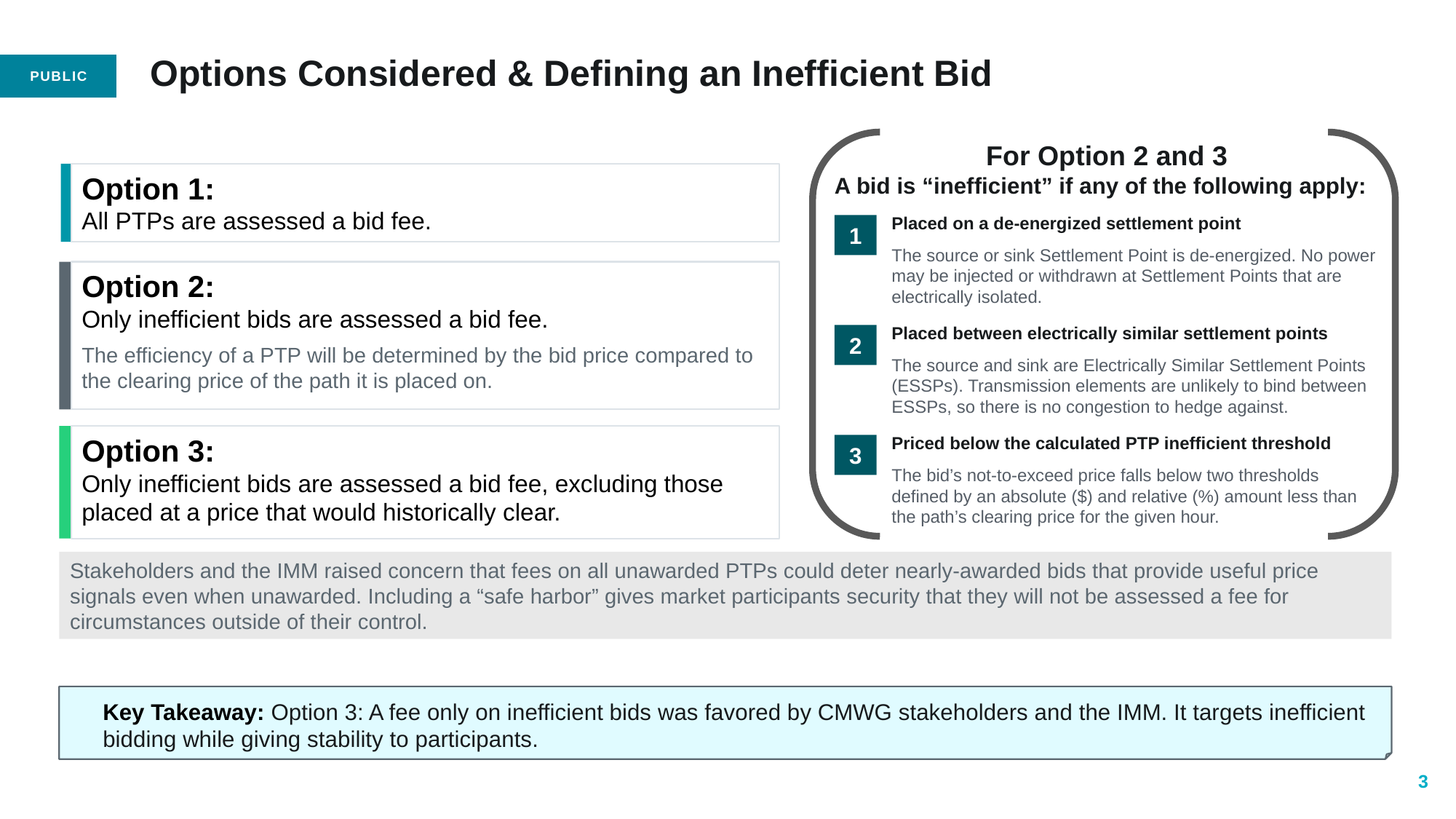

# Options Considered & Defining an Inefficient Bid

For Option 2 and 3
A bid is “inefficient” if any of the following apply:
Placed on a de-energized settlement point

The source or sink Settlement Point is de-energized. No power may be injected or withdrawn at Settlement Points that are electrically isolated.

1
Placed between electrically similar settlement points

The source and sink are Electrically Similar Settlement Points (ESSPs). Transmission elements are unlikely to bind between ESSPs, so there is no congestion to hedge against.

2
Priced below the calculated PTP inefficient threshold

The bid’s not-to-exceed price falls below two thresholds defined by an absolute ($) and relative (%) amount less than the path’s clearing price for the given hour.

3

Option 1:
All PTPs are assessed a bid fee.

Option 2:
Only inefficient bids are assessed a bid fee.
The efficiency of a PTP will be determined by the bid price compared to the clearing price of the path it is placed on.

Option 3:
Only inefficient bids are assessed a bid fee, excluding those placed at a price that would historically clear.
Stakeholders and the IMM raised concern that fees on all unawarded PTPs could deter nearly-awarded bids that provide useful price signals even when unawarded. Including a “safe harbor” gives market participants security that they will not be assessed a fee for circumstances outside of their control.
Key Takeaway: Option 3: A fee only on inefficient bids was favored by CMWG stakeholders and the IMM. It targets inefficient bidding while giving stability to participants.
3